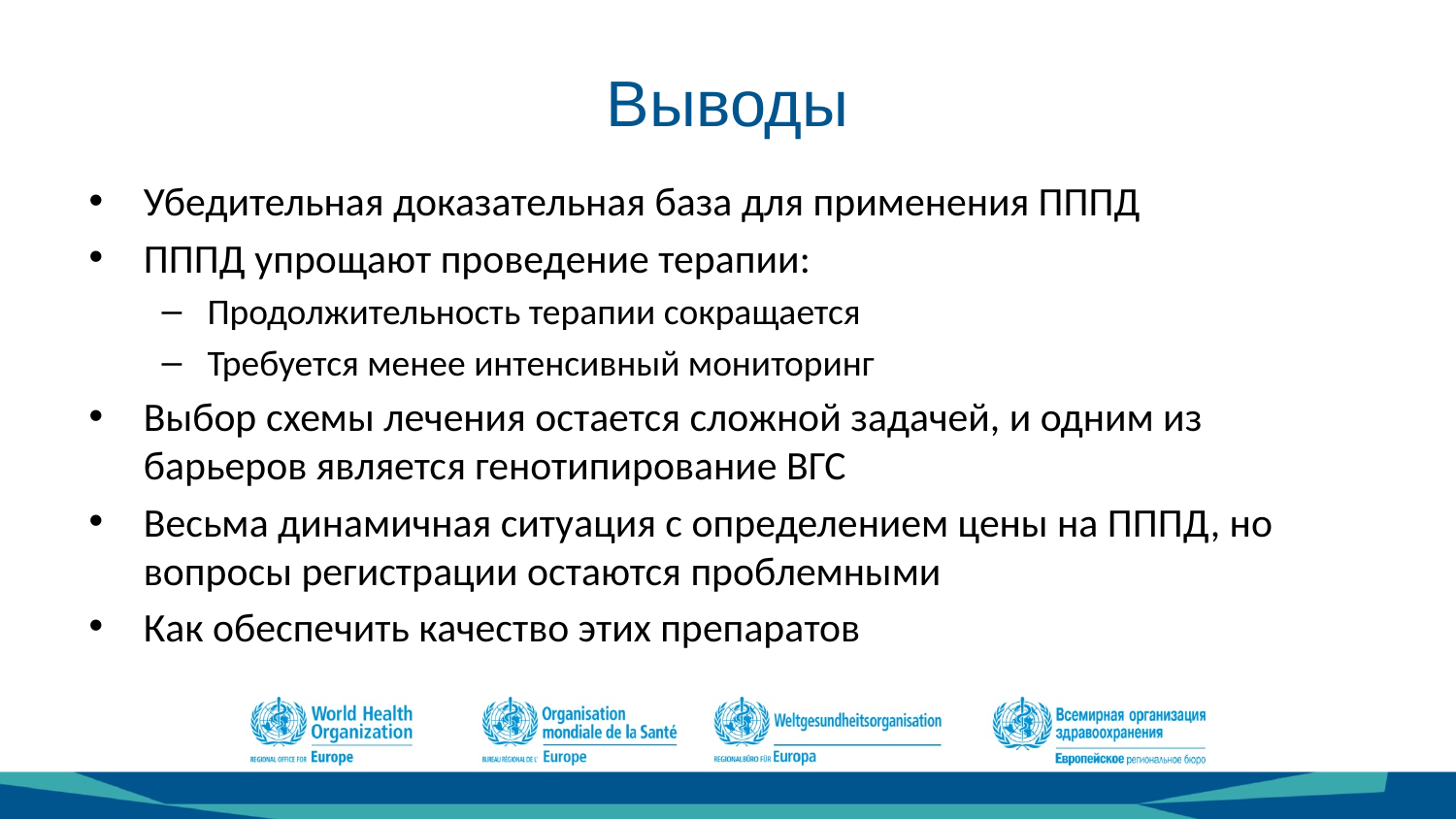

# Выводы
Убедительная доказательная база для применения ПППД
ПППД упрощают проведение терапии:
Продолжительность терапии сокращается
Требуется менее интенсивный мониторинг
Выбор схемы лечения остается сложной задачей, и одним из барьеров является генотипирование ВГС
Весьма динамичная ситуация с определением цены на ПППД, но вопросы регистрации остаются проблемными
Как обеспечить качество этих препаратов